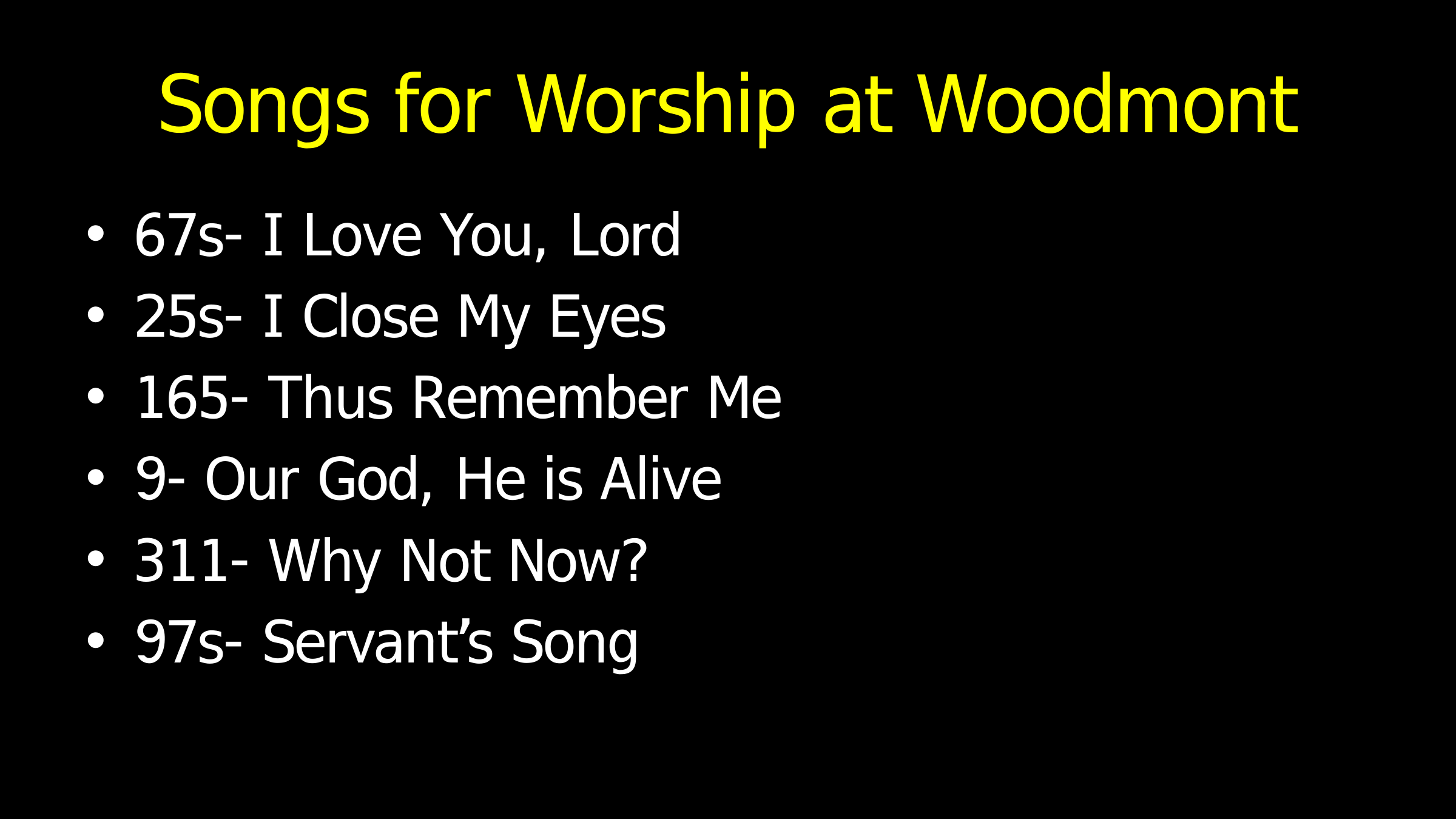

# Songs for Worship at Woodmont
67s- I Love You, Lord
25s- I Close My Eyes
165- Thus Remember Me
9- Our God, He is Alive
311- Why Not Now?
97s- Servant’s Song